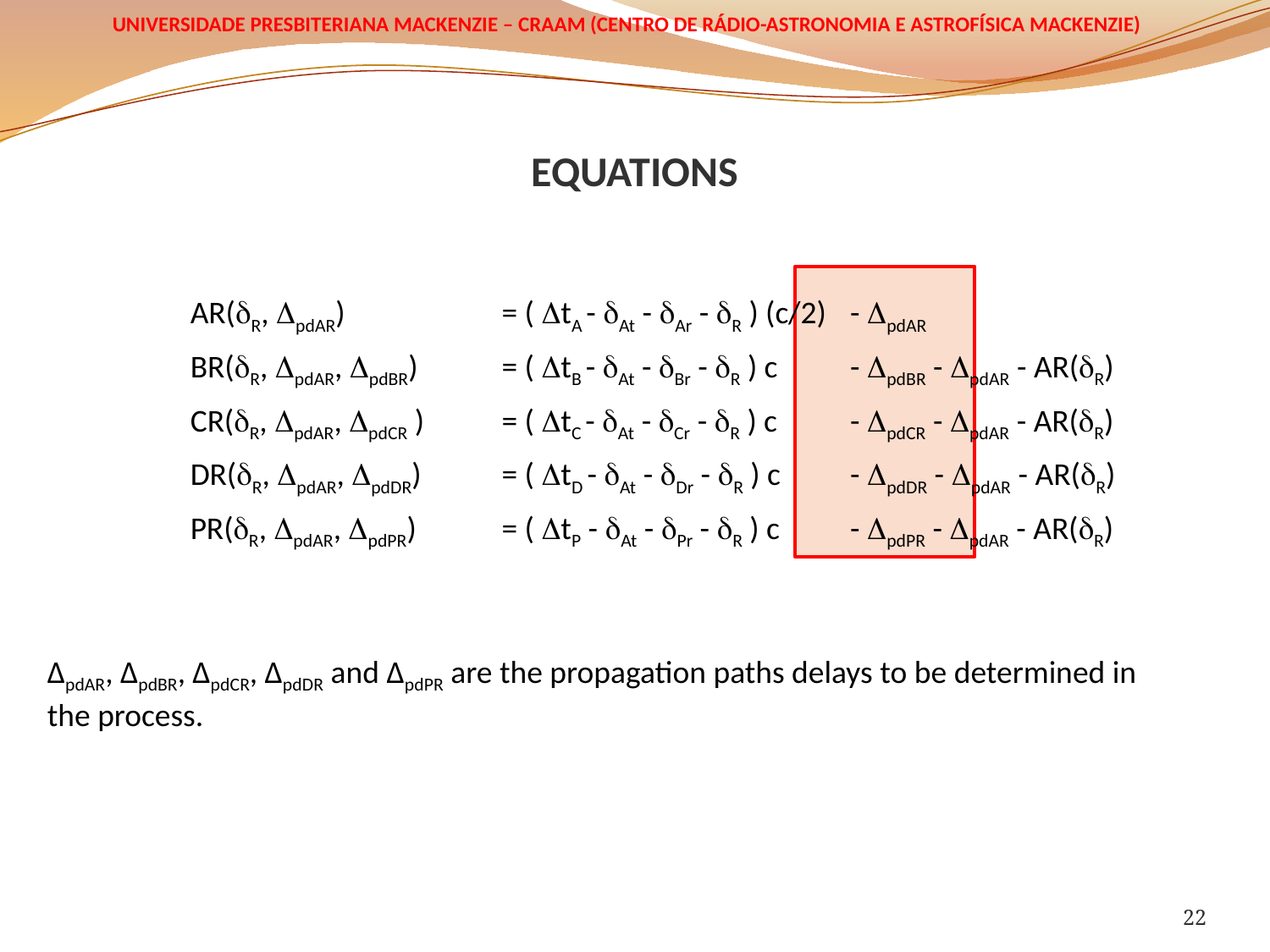

# EQUATIONS

AR(δR, ΔpdAR) 	= ( ΔtA - δAt - δAr - δR ) (c/2) 	- ΔpdAR
BR(δR, ΔpdAR, ΔpdBR) 	= ( ΔtB - δAt - δBr - δR ) c 	- ΔpdBR - ΔpdAR - AR(δR)
CR(δR, ΔpdAR, ΔpdCR ) 	= ( ΔtC - δAt - δCr - δR ) c 	- ΔpdCR - ΔpdAR - AR(δR)
DR(δR, ΔpdAR, ΔpdDR) 	= ( ΔtD - δAt - δDr - δR ) c 	- ΔpdDR - ΔpdAR - AR(δR)
PR(δR, ΔpdAR, ΔpdPR) 	= ( ΔtP - δAt - δPr - δR ) c 	- ΔpdPR - ΔpdAR - AR(δR)
ΔpdAR, ΔpdBR, ΔpdCR, ΔpdDR and ΔpdPR are the propagation paths delays to be determined in the process.
22